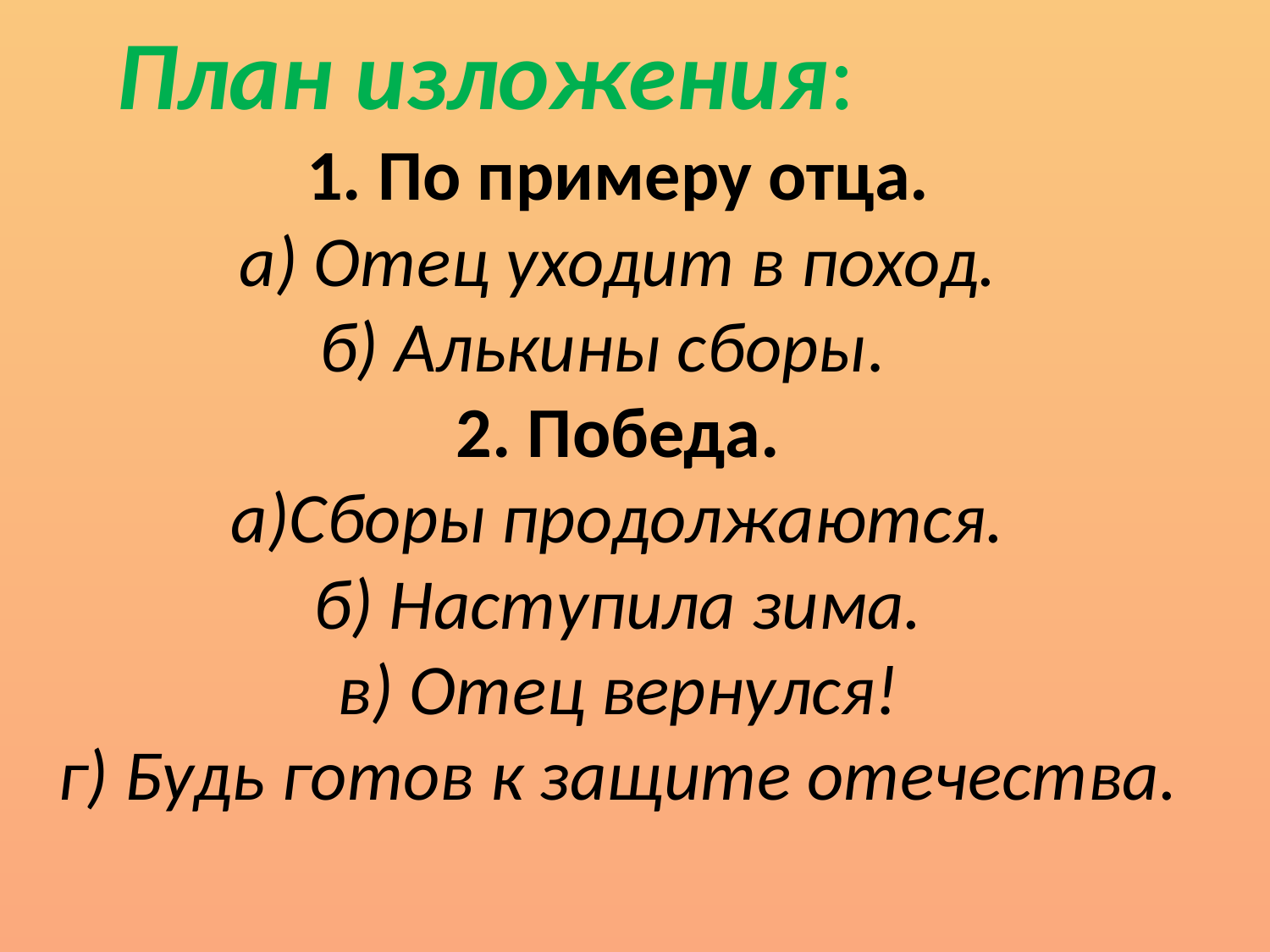

# План изложения: 1. По примеру отца. а) Отец уходит в поход. б) Алькины сборы. 2. Победа. а)Сборы продолжаются. б) Наступила зима. в) Отец вернулся! г) Будь готов к защите отечества.